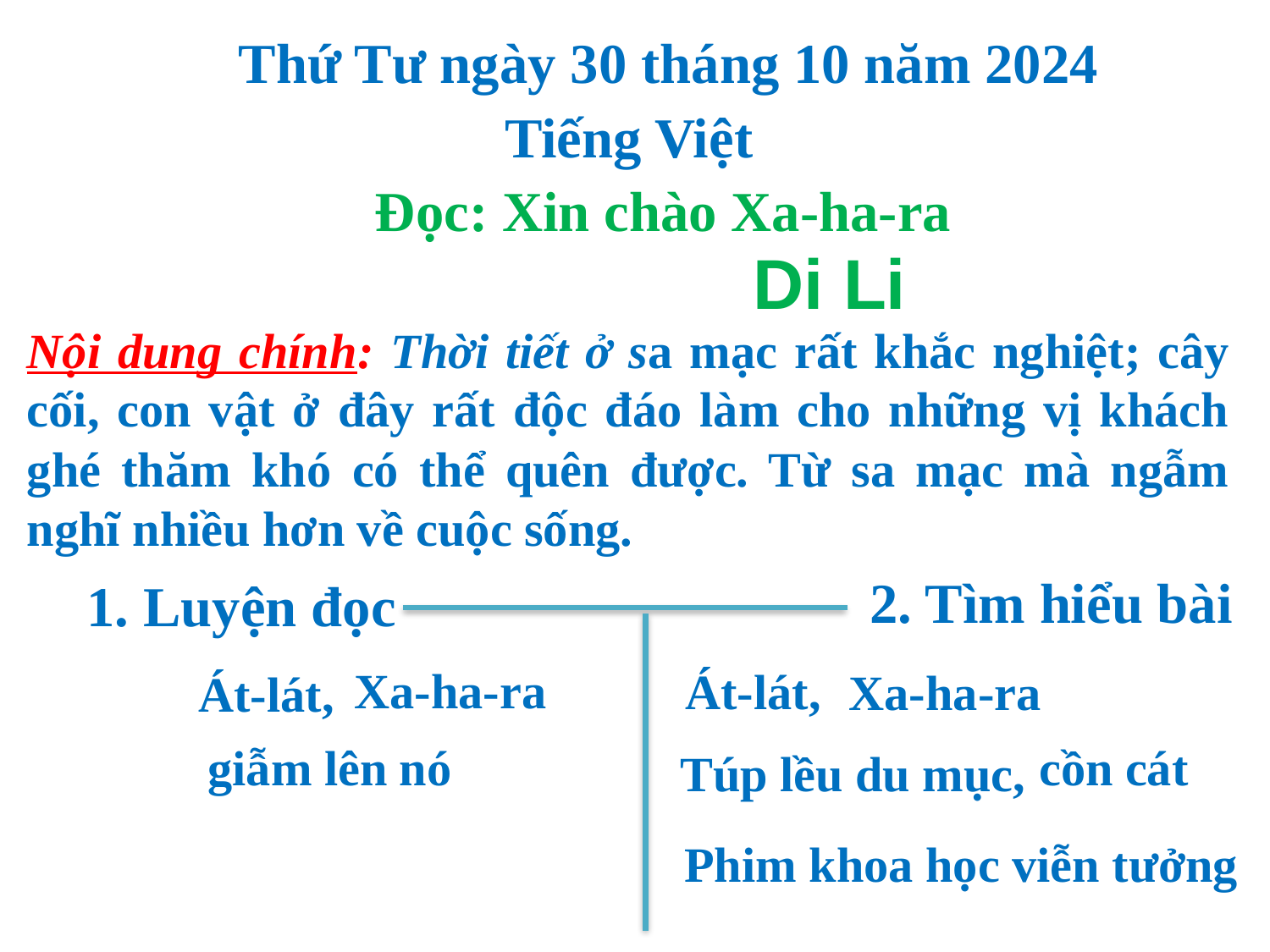

Thứ Tư ngày 30 tháng 10 năm 2024
Tiếng Việt
Đọc: Xin chào Xa-ha-ra
Di Li
Nội dung chính: Thời tiết ở sa mạc rất khắc nghiệt; cây cối, con vật ở đây rất độc đáo làm cho những vị khách ghé thăm khó có thể quên được. Từ sa mạc mà ngẫm nghĩ nhiều hơn về cuộc sống.
2. Tìm hiểu bài
1. Luyện đọc
Xa-ha-ra
Át-lát,
Xa-ha-ra
Át-lát,
giẫm lên nó
cồn cát
Túp lều du mục,
Phim khoa học viễn tưởng